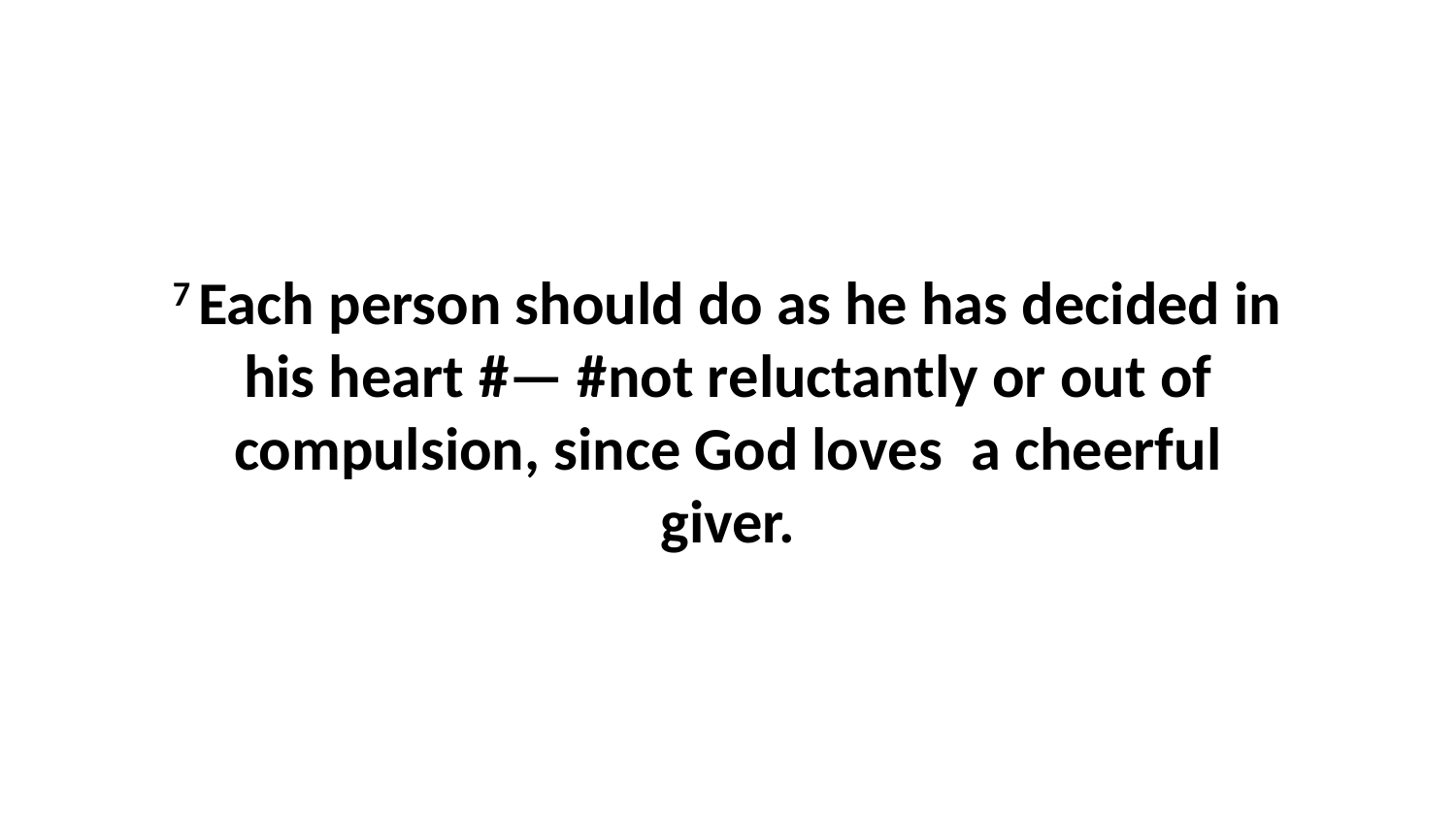

7 Each person should do as he has decided in his heart #— #not reluctantly or out of compulsion, since God loves  a cheerful giver.